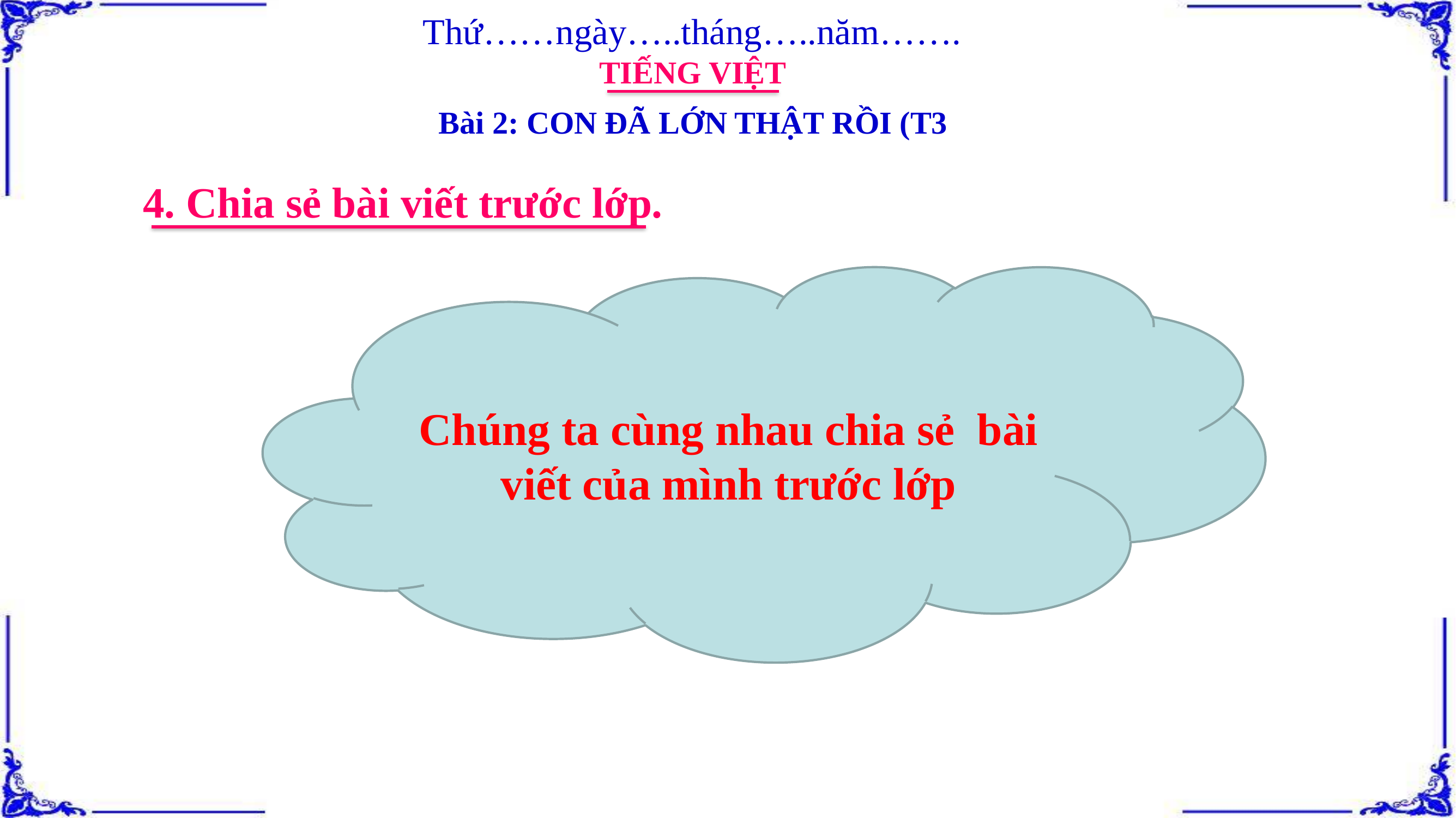

Thứ……ngày…..tháng…..năm…….
TIẾNG VIỆT
Bài 2: CON ĐÃ LỚN THẬT RỒI (T3
4. Chia sẻ bài viết trước lớp.
Chúng ta cùng nhau chia sẻ  bài viết của mình trước lớp